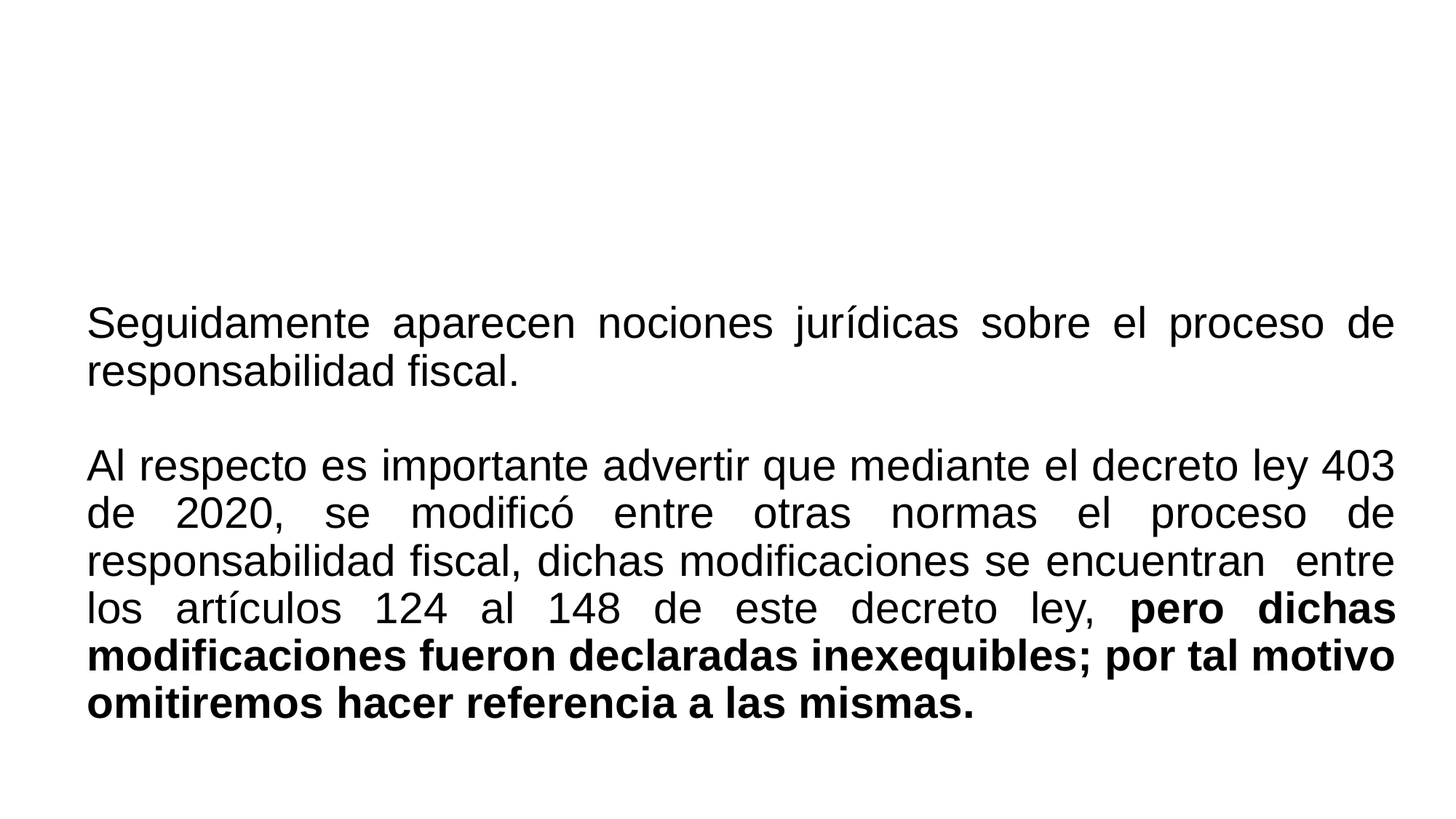

Seguidamente aparecen nociones jurídicas sobre el proceso de responsabilidad fiscal.

Al respecto es importante advertir que mediante el decreto ley 403 de 2020, se modificó entre otras normas el proceso de responsabilidad fiscal, dichas modificaciones se encuentran  entre los artículos 124 al 148 de este decreto ley, pero dichas modificaciones fueron declaradas inexequibles; por tal motivo omitiremos hacer referencia a las mismas.